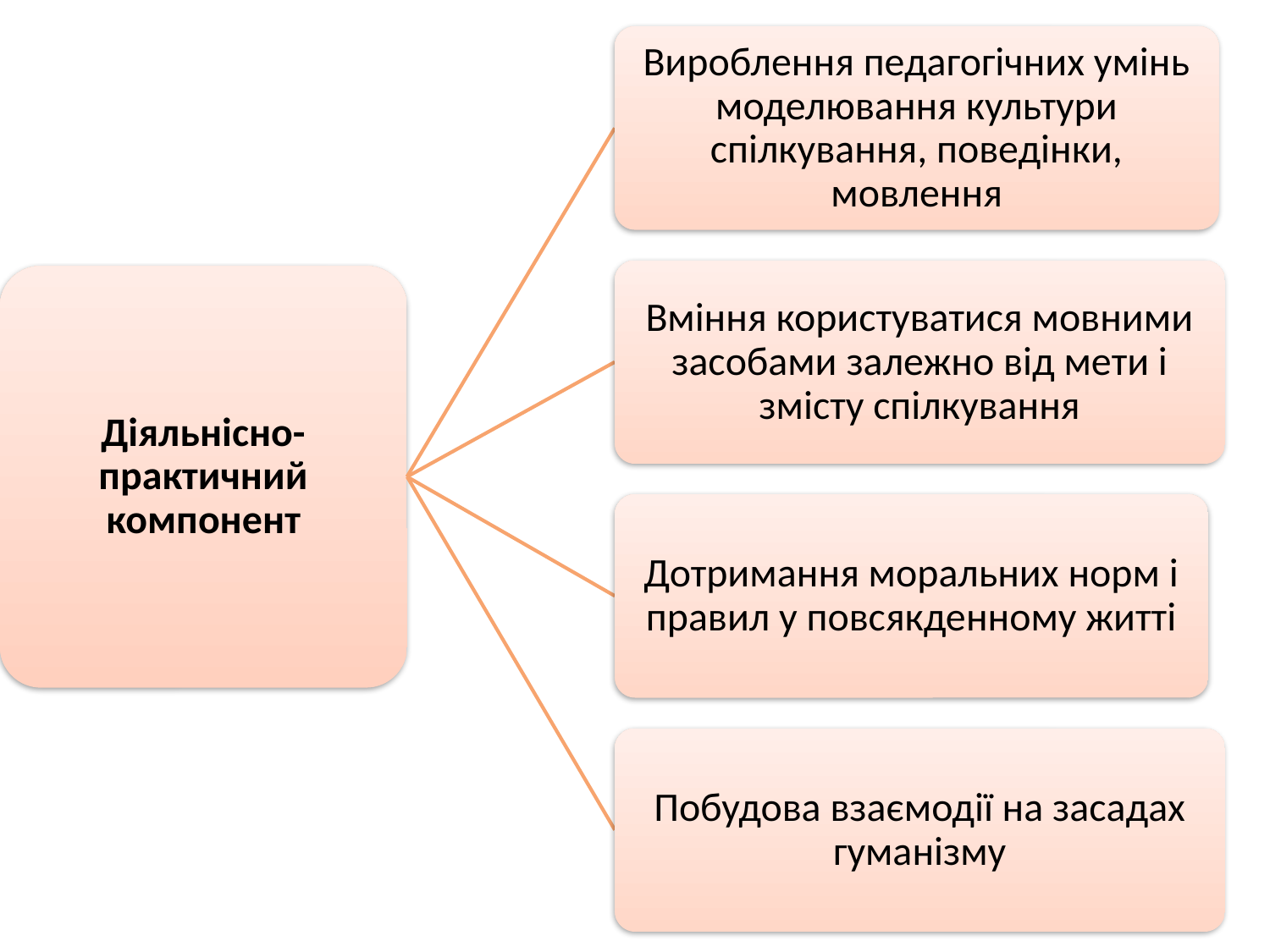

Діяльнісно-практичний компонент

Вироблення педагогічних умінь моделювання культури спілкування, поведінки, мовлення

Вміння користуватися мовними засобами залежно від мети і змісту спілкування

Дотримання моральних норм і правил у повсякденному житті

Побудова взаємодії на засадах гуманізму